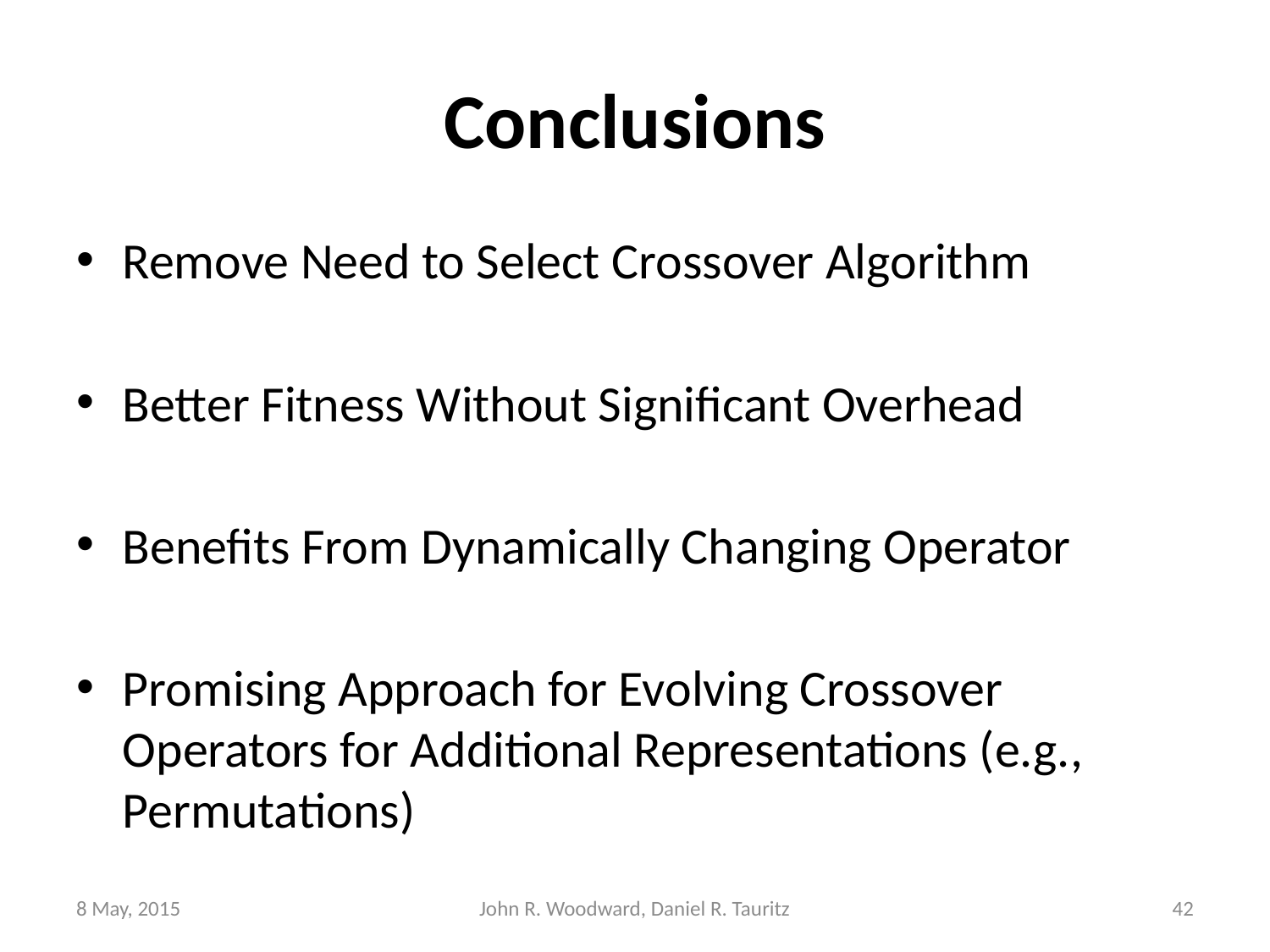

# Conclusions
Remove Need to Select Crossover Algorithm

Better Fitness Without Significant Overhead

Benefits From Dynamically Changing Operator

Promising Approach for Evolving Crossover Operators for Additional Representations (e.g., Permutations)

8 May, 2015
John R. Woodward, Daniel R. Tauritz
42